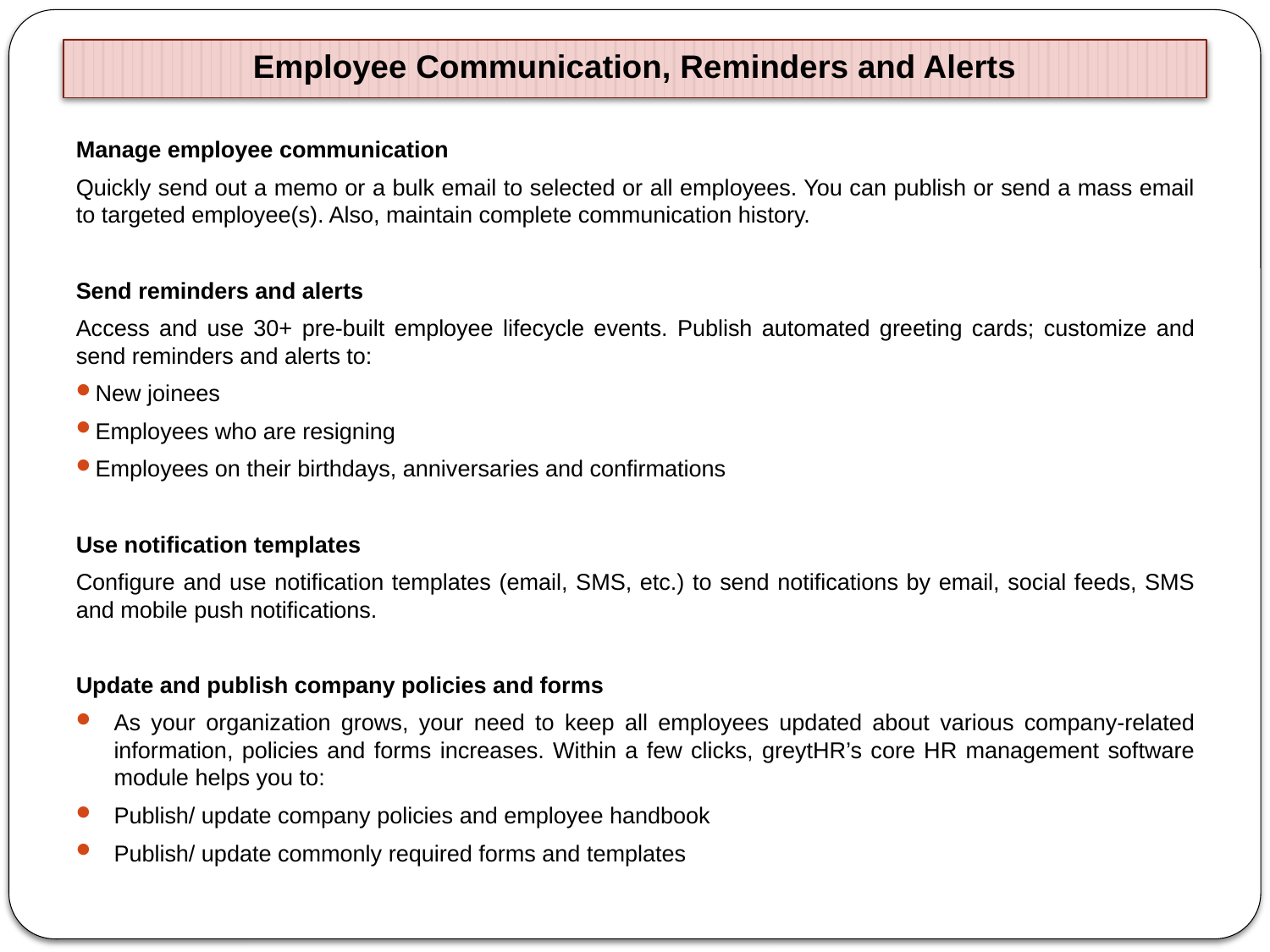

# Employee Communication, Reminders and Alerts
Manage employee communication
Quickly send out a memo or a bulk email to selected or all employees. You can publish or send a mass email to targeted employee(s). Also, maintain complete communication history.

Send reminders and alerts
Access and use 30+ pre-built employee lifecycle events. Publish automated greeting cards; customize and send reminders and alerts to:
New joinees
Employees who are resigning
Employees on their birthdays, anniversaries and confirmations

Use notification templates
Configure and use notification templates (email, SMS, etc.) to send notifications by email, social feeds, SMS and mobile push notifications.

Update and publish company policies and forms
As your organization grows, your need to keep all employees updated about various company-related information, policies and forms increases. Within a few clicks, greytHR’s core HR management software module helps you to:
Publish/ update company policies and employee handbook
Publish/ update commonly required forms and templates